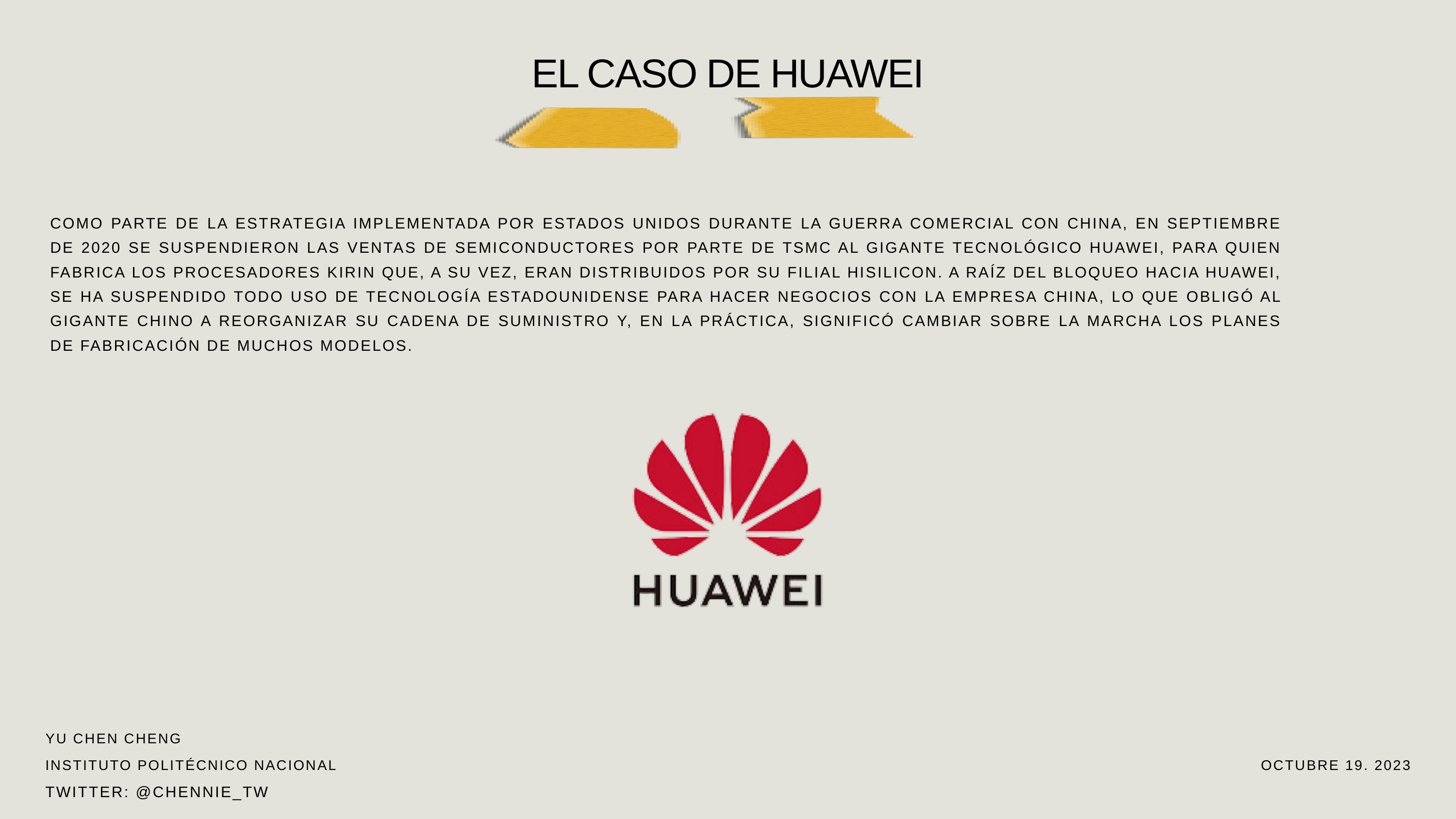

EL CASO DE HUAWEI
COMO PARTE DE LA ESTRATEGIA IMPLEMENTADA POR ESTADOS UNIDOS DURANTE LA GUERRA COMERCIAL CON CHINA, EN SEPTIEMBRE DE 2020 SE SUSPENDIERON LAS VENTAS DE SEMICONDUCTORES POR PARTE DE TSMC AL GIGANTE TECNOLÓGICO HUAWEI, PARA QUIEN FABRICA LOS PROCESADORES KIRIN QUE, A SU VEZ, ERAN DISTRIBUIDOS POR SU FILIAL HISILICON. A RAÍZ DEL BLOQUEO HACIA HUAWEI, SE HA SUSPENDIDO TODO USO DE TECNOLOGÍA ESTADOUNIDENSE PARA HACER NEGOCIOS CON LA EMPRESA CHINA, LO QUE OBLIGÓ AL GIGANTE CHINO A REORGANIZAR SU CADENA DE SUMINISTRO Y, EN LA PRÁCTICA, SIGNIFICÓ CAMBIAR SOBRE LA MARCHA LOS PLANES DE FABRICACIÓN DE MUCHOS MODELOS.

YU CHEN CHENG
INSTITUTO POLITÉCNICO NACIONAL
OCTUBRE 19. 2023
TWITTER: @CHENNIE_TW